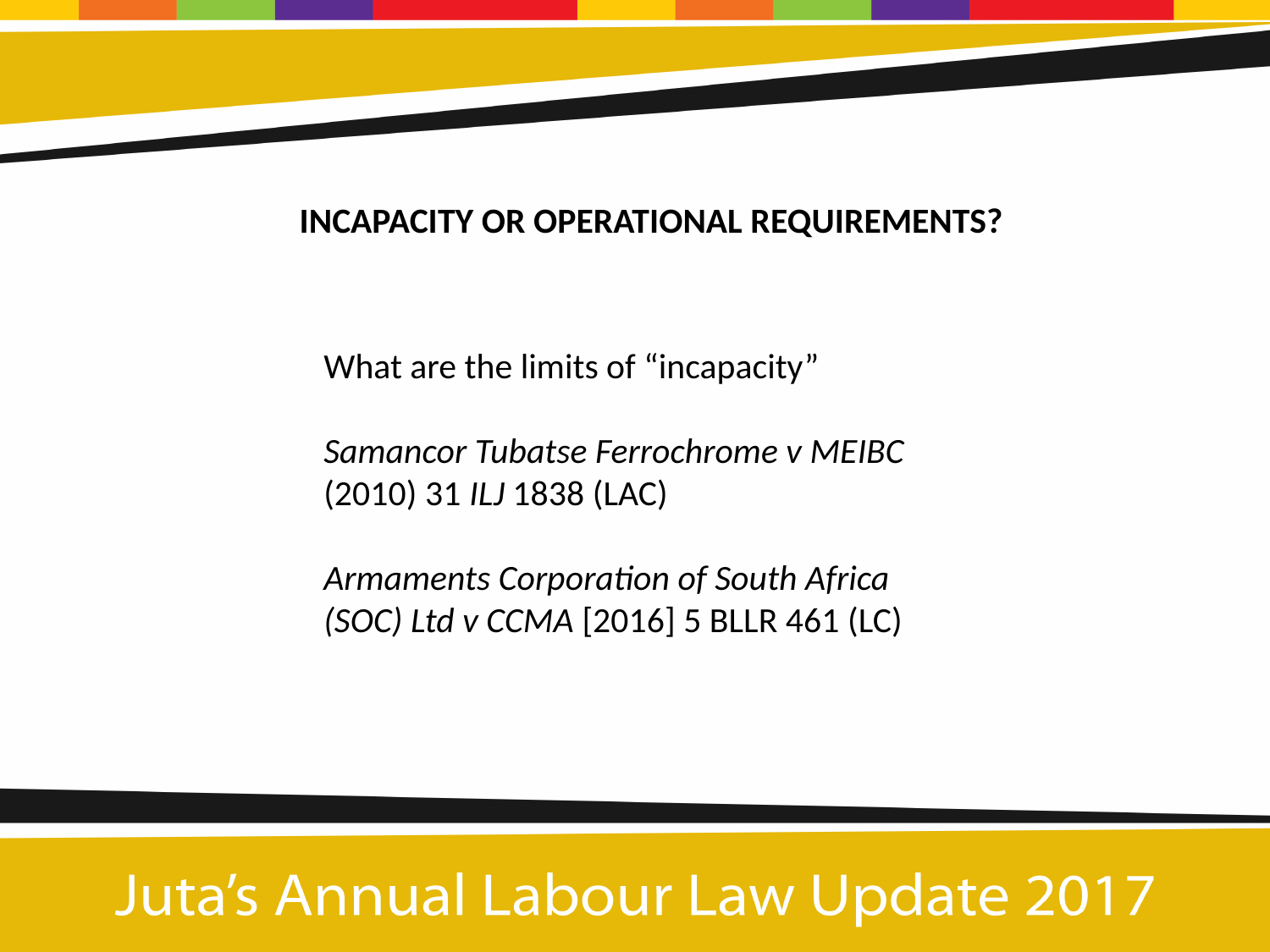

INCAPACITY OR OPERATIONAL REQUIREMENTS?
What are the limits of “incapacity”

Samancor Tubatse Ferrochrome v MEIBC (2010) 31 ILJ 1838 (LAC)

Armaments Corporation of South Africa (SOC) Ltd v CCMA [2016] 5 BLLR 461 (LC)